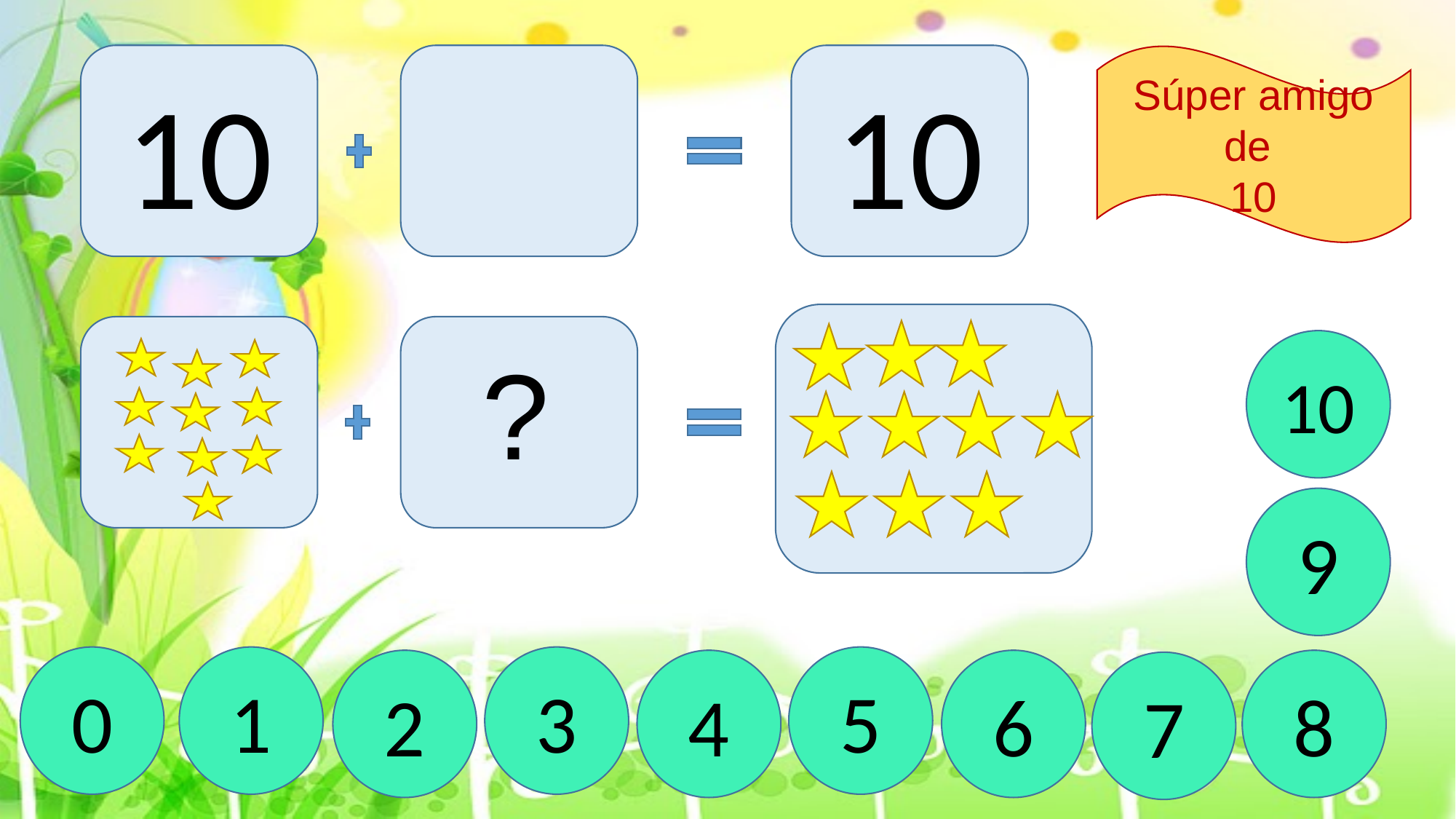

10

10
Súper amigo de
10

10
?

9
0
1
3
5
2
4
6
8
7